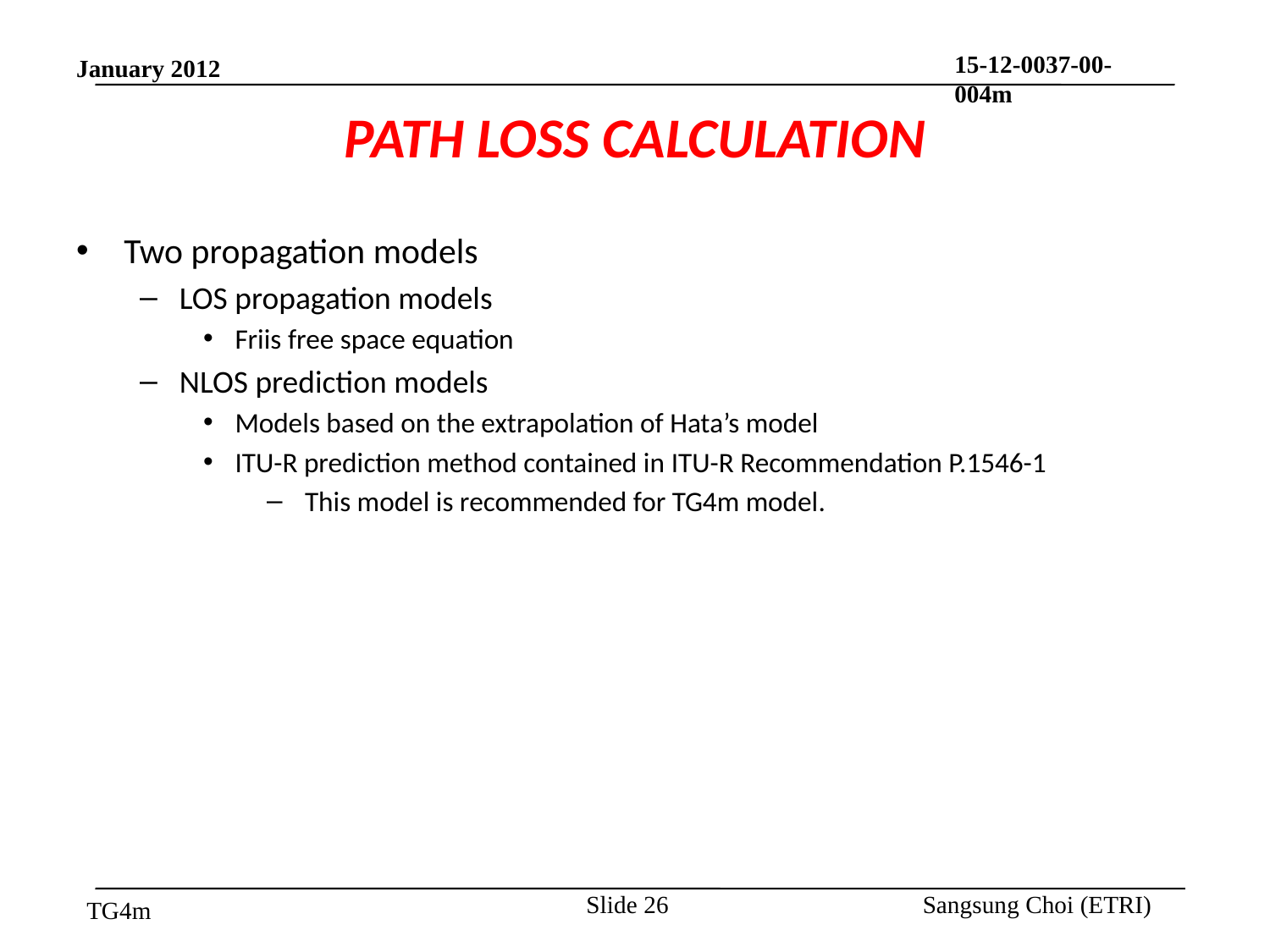

# PATH LOSS CALCULATION
Two propagation models
LOS propagation models
Friis free space equation
NLOS prediction models
Models based on the extrapolation of Hata’s model
ITU-R prediction method contained in ITU-R Recommendation P.1546-1
 This model is recommended for TG4m model.

Slide 26